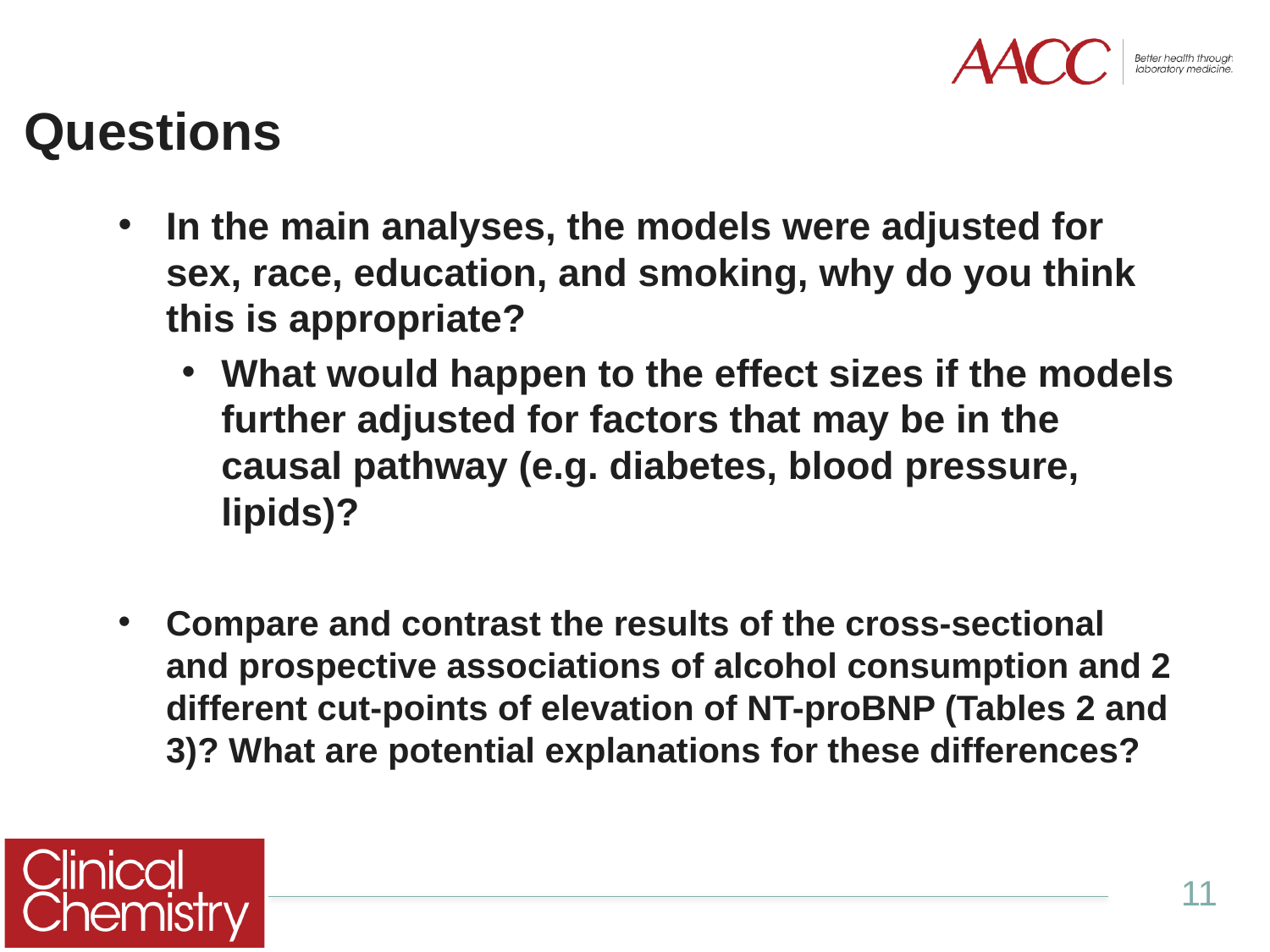

# Questions
In the main analyses, the models were adjusted for sex, race, education, and smoking, why do you think this is appropriate?
What would happen to the effect sizes if the models further adjusted for factors that may be in the causal pathway (e.g. diabetes, blood pressure, lipids)?

Compare and contrast the results of the cross-sectional and prospective associations of alcohol consumption and 2 different cut-points of elevation of NT-proBNP (Tables 2 and 3)? What are potential explanations for these differences?

11